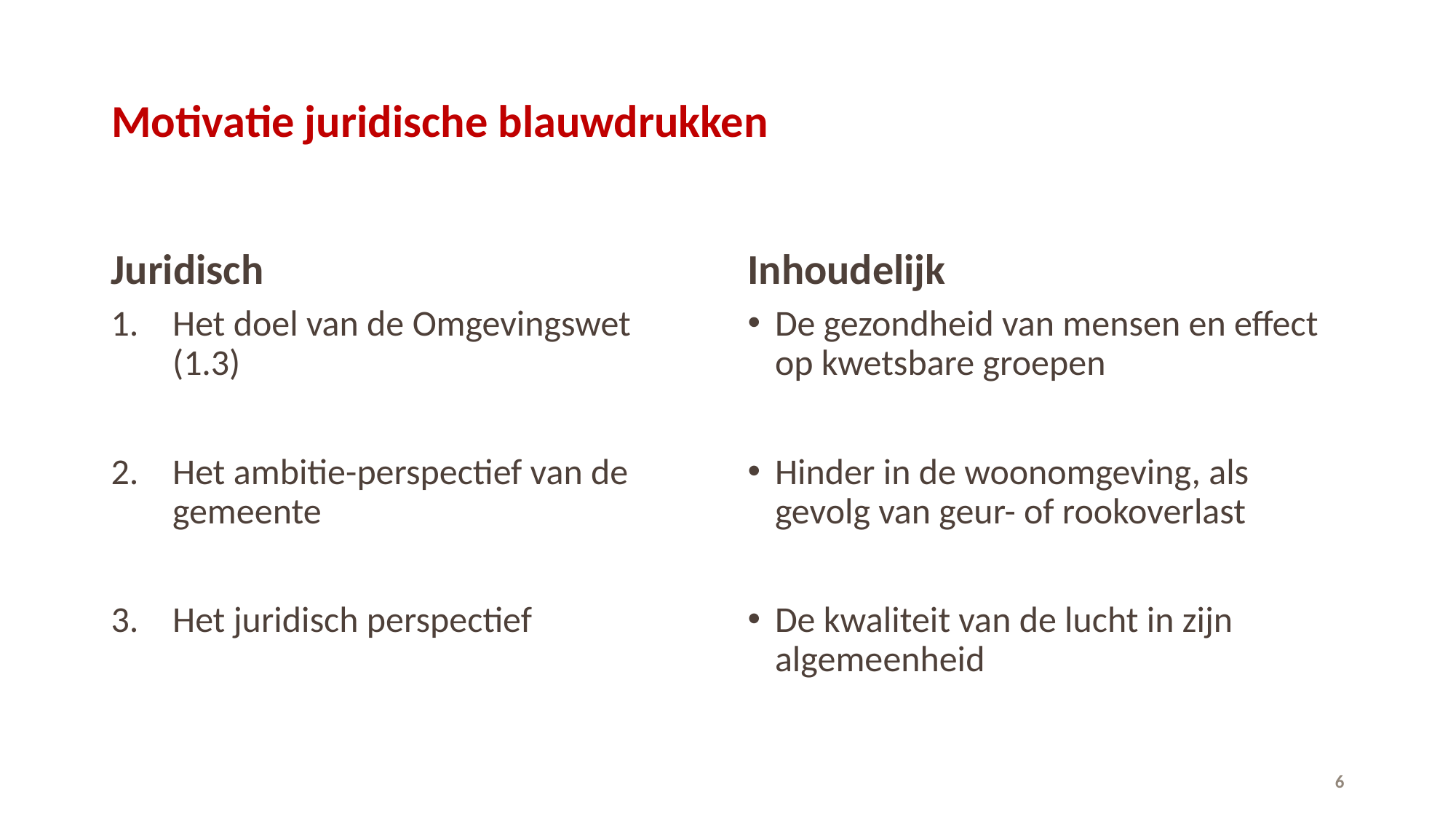

# Motivatie juridische blauwdrukken
Juridisch
Inhoudelijk
Het doel van de Omgevingswet (1.3)

Het ambitie-perspectief van de gemeente

Het juridisch perspectief

De gezondheid van mensen en effect op kwetsbare groepen

Hinder in de woonomgeving, als gevolg van geur- of rookoverlast

De kwaliteit van de lucht in zijn algemeenheid

6